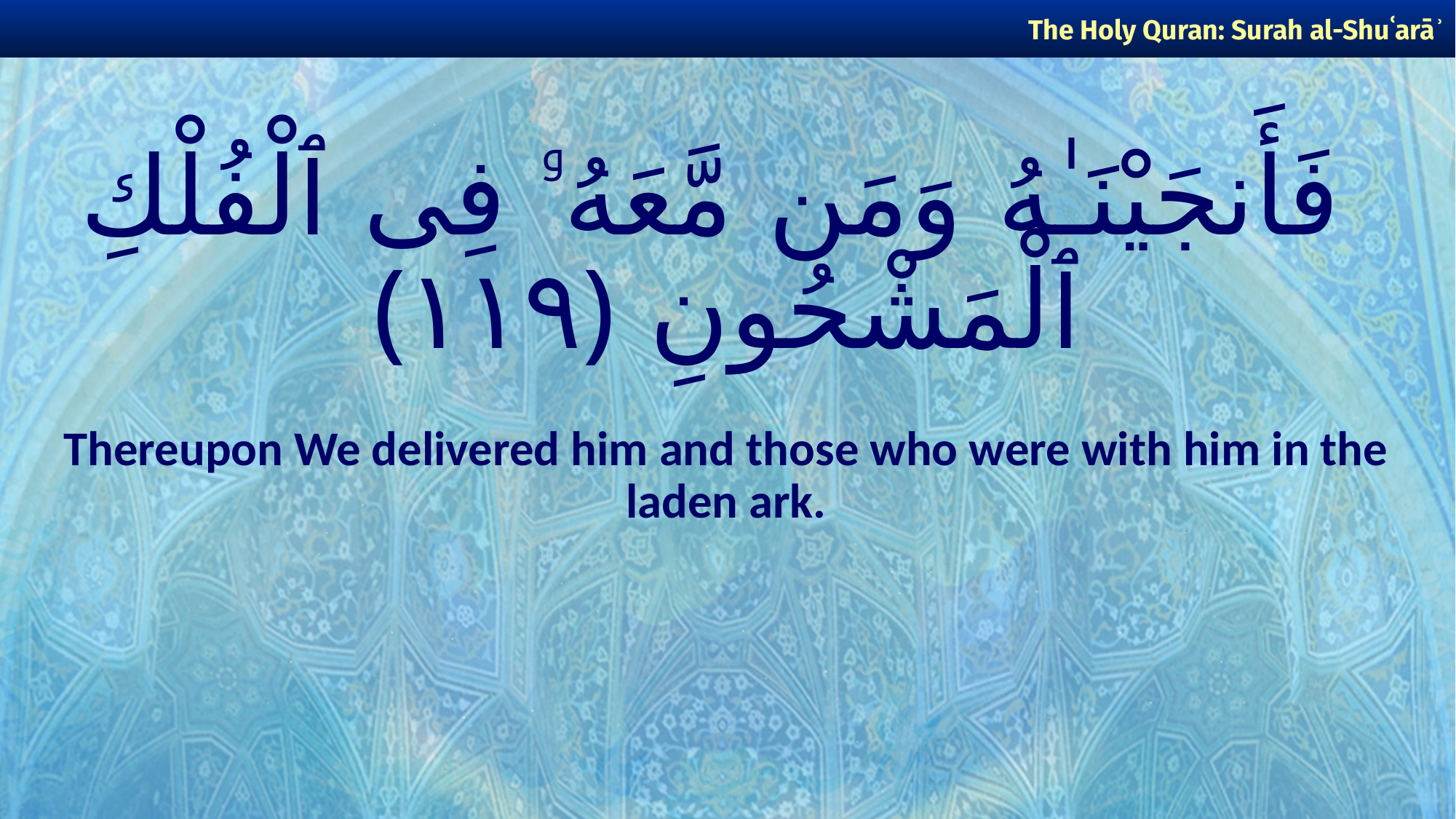

The Holy Quran: Surah al-Shuʿarāʾ
# فَأَنجَيْنَـٰهُ وَمَن مَّعَهُۥ فِى ٱلْفُلْكِ ٱلْمَشْحُونِ ﴿١١٩﴾
Thereupon We delivered him and those who were with him in the laden ark.